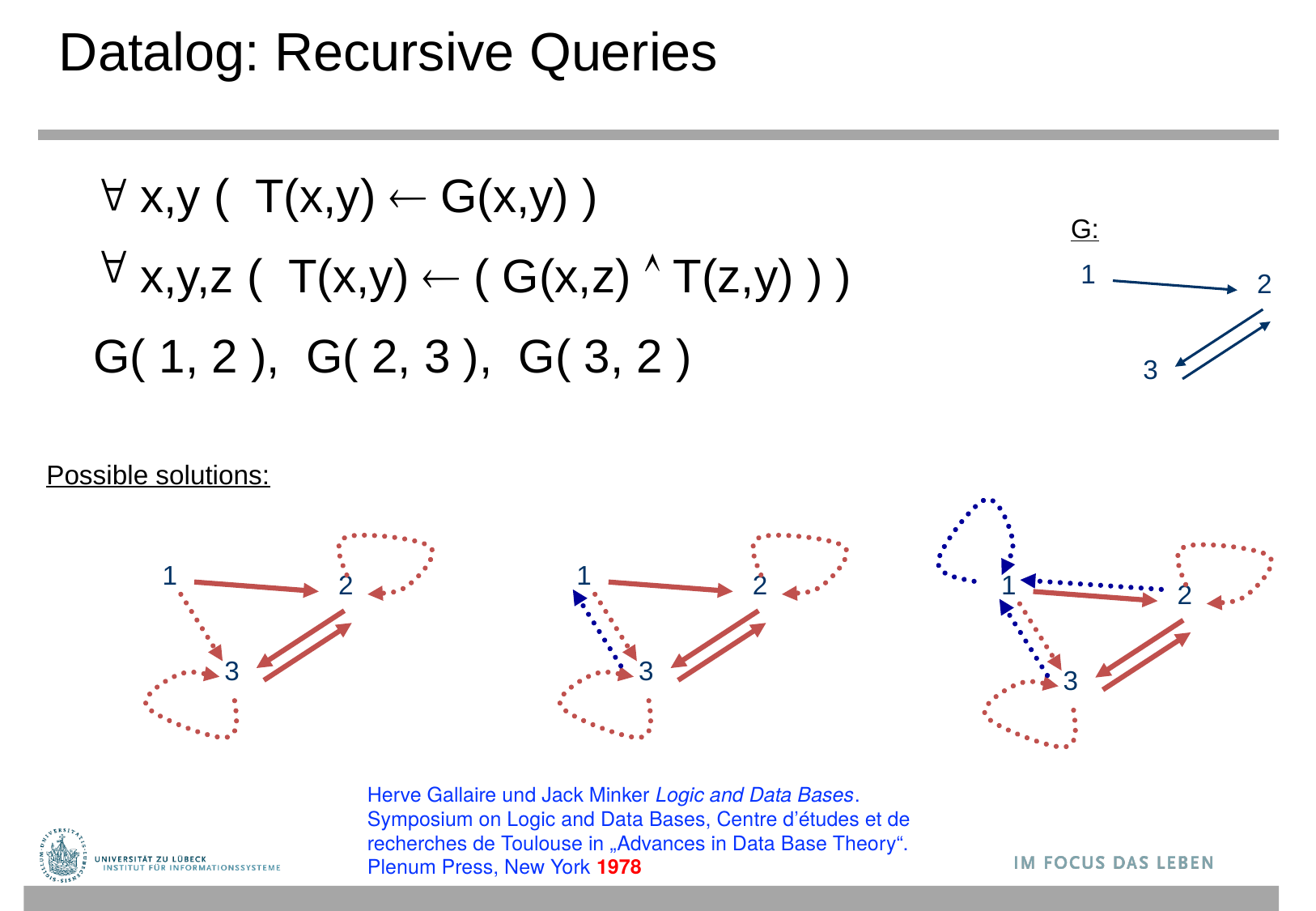

# Datalog: Recursive Queries
∀ x,y (  T(x,y) ← G(x,y) )
 x,y,z (  T(x,y) ← ( G(x,z) ∧ T(z,y) ) )
G( 1, 2 ),  G( 2, 3 ),  G( 3, 2 )

G:
1
2

3
Possible solutions:

1
1
1
2
2
2
3
3
3
Herve Gallaire und Jack Minker Logic and Data Bases. Symposium on Logic and Data Bases, Centre d’études et de recherches de Toulouse in „Advances in Data Base Theory“. Plenum Press, New York 1978